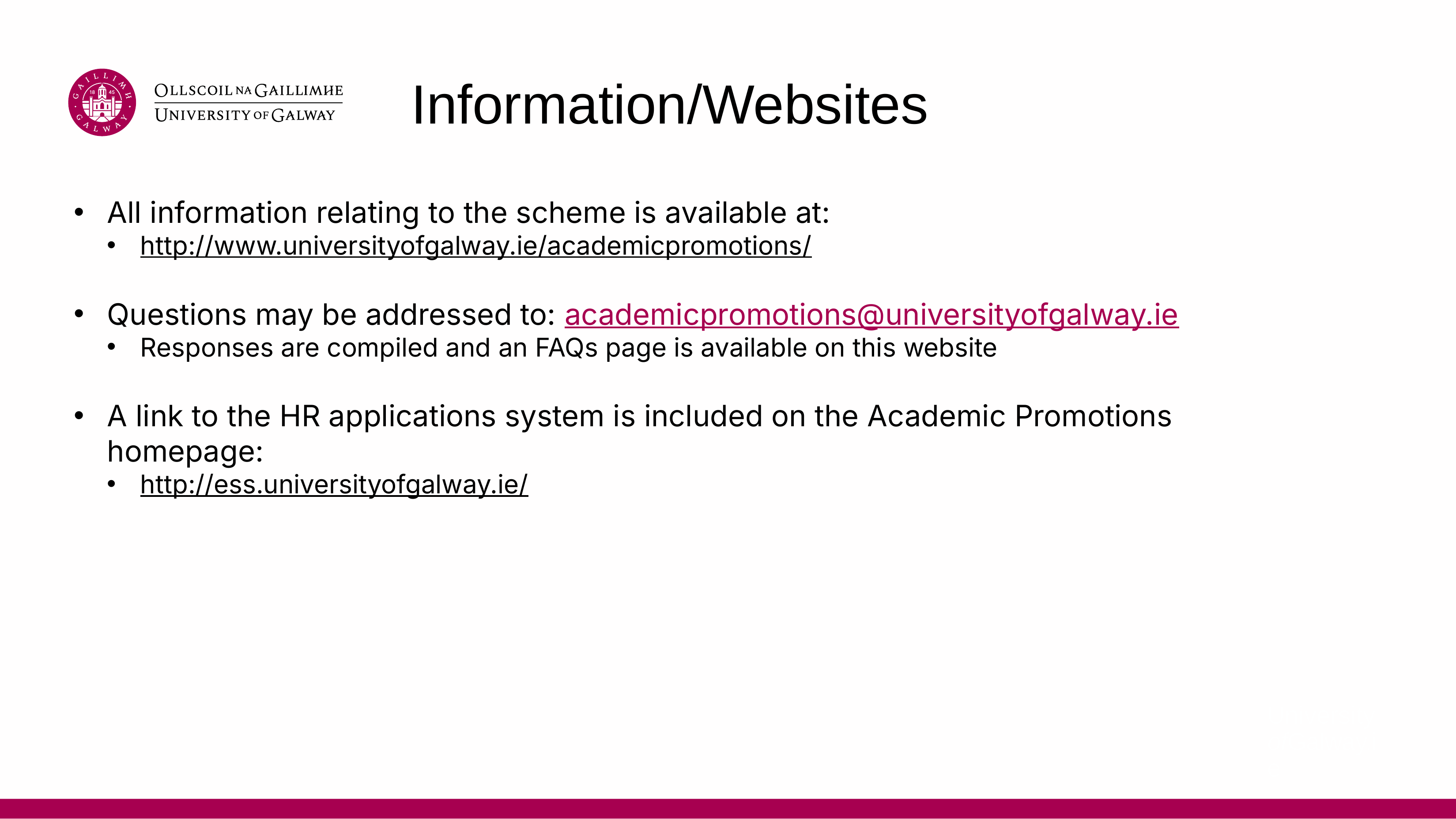

# Information/Websites
All information relating to the scheme is available at:
http://www.universityofgalway.ie/academicpromotions/

Questions may be addressed to: academicpromotions@universityofgalway.ie
Responses are compiled and an FAQs page is available on this website

A link to the HR applications system is included on the Academic Promotions homepage:
http://ess.universityofgalway.ie/